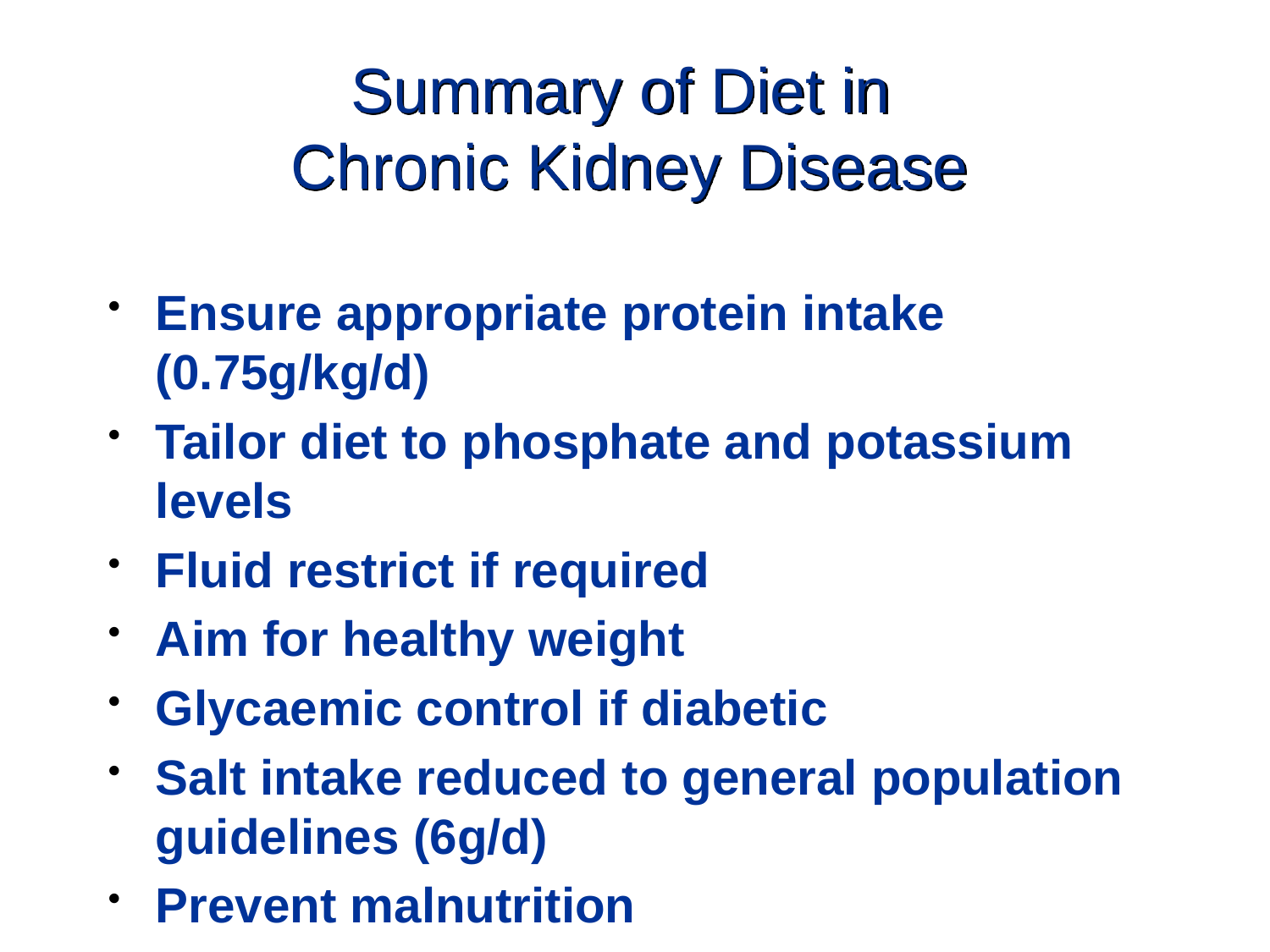

# Summary of Diet in Chronic Kidney Disease
Ensure appropriate protein intake (0.75g/kg/d)
Tailor diet to phosphate and potassium levels
Fluid restrict if required
Aim for healthy weight
Glycaemic control if diabetic
Salt intake reduced to general population guidelines (6g/d)
Prevent malnutrition